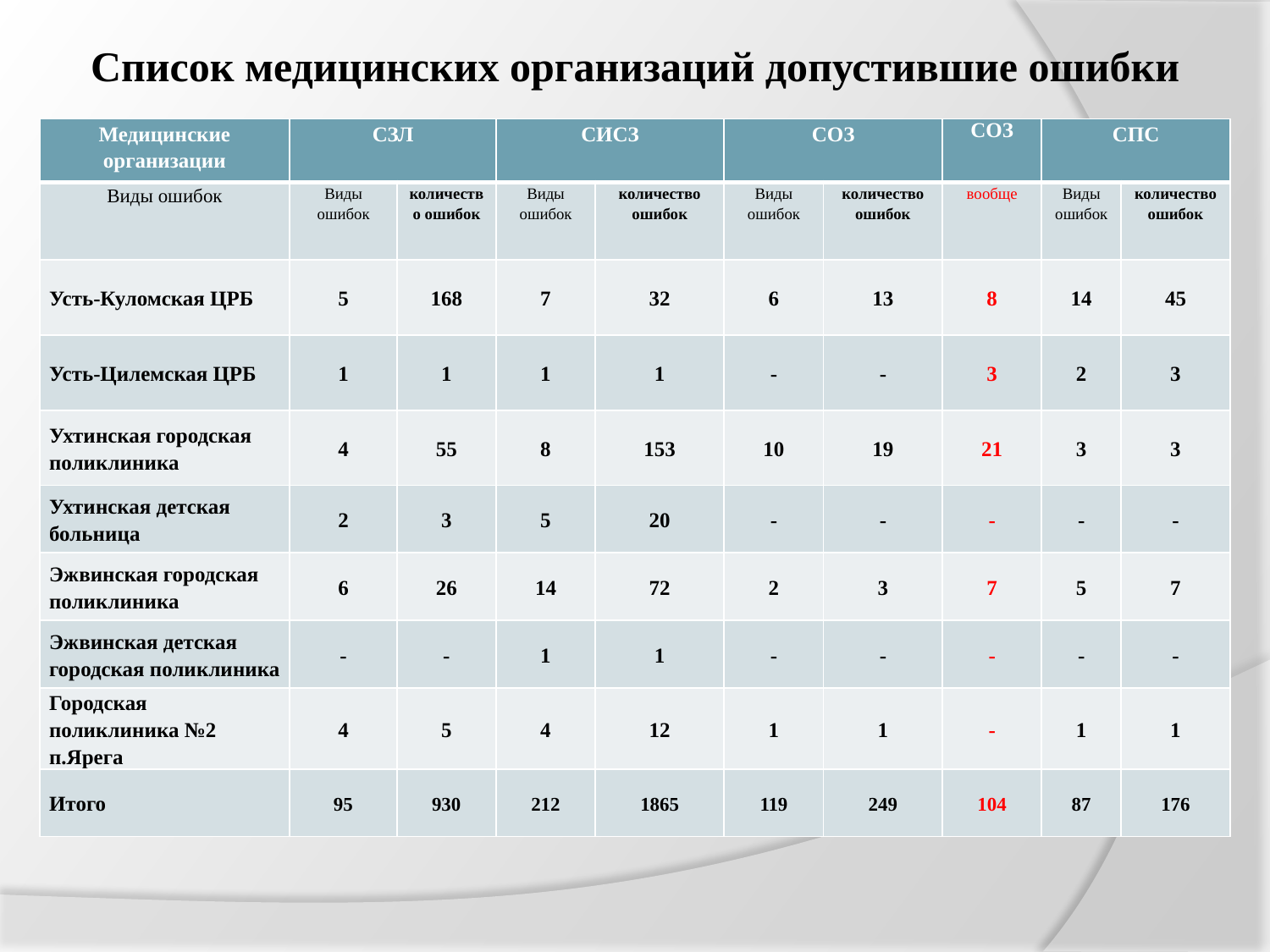

# Список медицинских организаций допустившие ошибки
| Медицинские организации | СЗЛ |  | СИСЗ |  | СОЗ |  | СОЗ | СПС |  |
| --- | --- | --- | --- | --- | --- | --- | --- | --- | --- |
| Виды ошибок | Виды ошибок | количество ошибок | Виды ошибок | количество ошибок | Виды ошибок | количество ошибок | вообще | Виды ошибок | количество ошибок |
| Усть-Куломская ЦРБ | 5 | 168 | 7 | 32 | 6 | 13 | 8 | 14 | 45 |
| Усть-Цилемская ЦРБ | 1 | 1 | 1 | 1 | - | - | 3 | 2 | 3 |
| Ухтинская городская поликлиника | 4 | 55 | 8 | 153 | 10 | 19 | 21 | 3 | 3 |
| Ухтинская детская больница | 2 | 3 | 5 | 20 | - | - | - | - | - |
| Эжвинская городская поликлиника | 6 | 26 | 14 | 72 | 2 | 3 | 7 | 5 | 7 |
| Эжвинская детская городская поликлиника | - | - | 1 | 1 | - | - | - | - | - |
| Городская поликлиника №2 п.Ярега | 4 | 5 | 4 | 12 | 1 | 1 | - | 1 | 1 |
| Итого | 95 | 930 | 212 | 1865 | 119 | 249 | 104 | 87 | 176 |